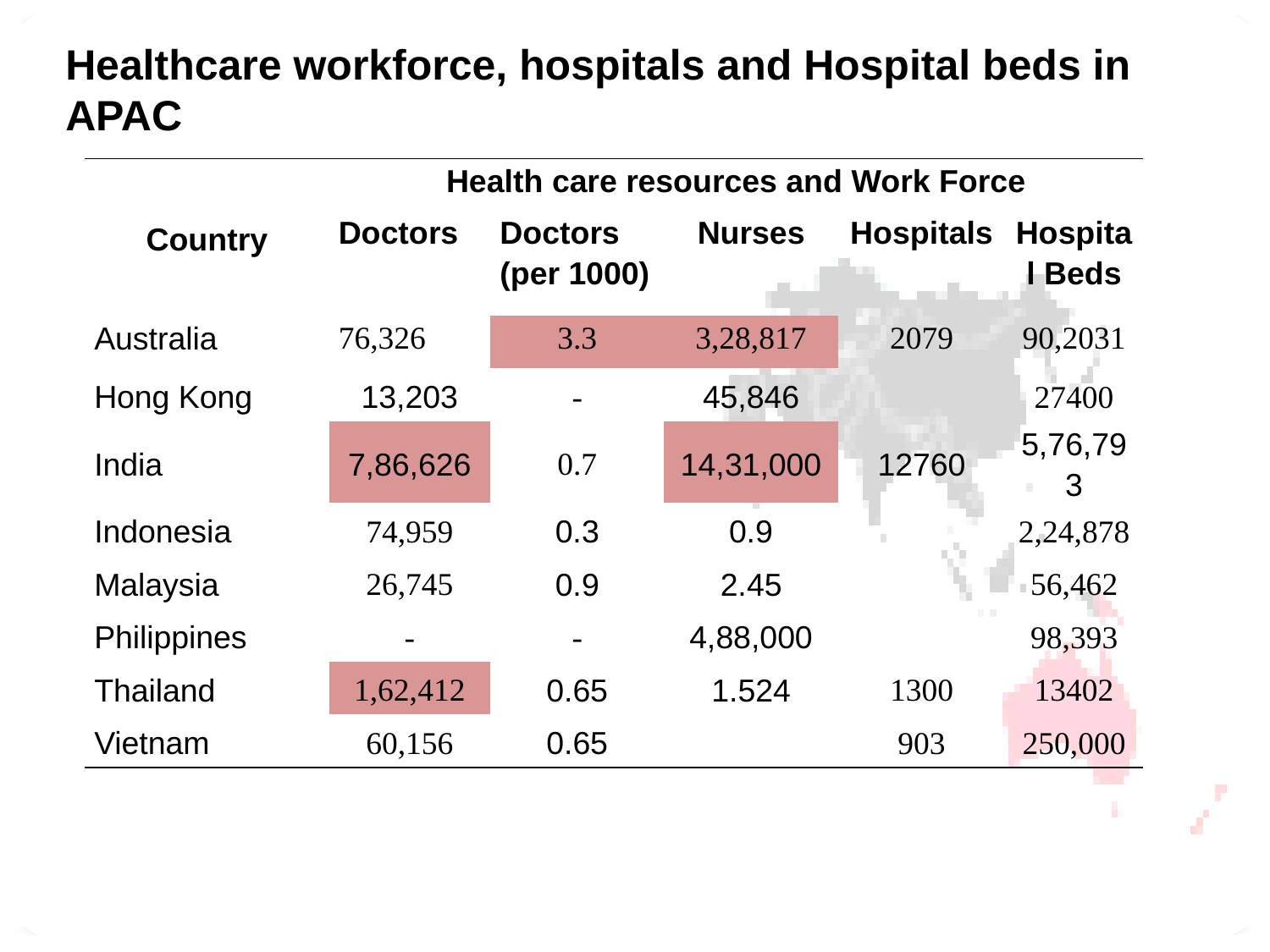

Healthcare workforce, hospitals and Hospital beds in APAC
| Country | Health care resources and Work Force |  |  |  |  |
| --- | --- | --- | --- | --- | --- |
|  | Doctors | Doctors (per 1000) | Nurses | Hospitals | Hospital Beds |
| Australia | 76,326 | 3.3 | 3,28,817 | 2079 | 90,2031 |
| Hong Kong | 13,203 | - | 45,846 |  | 27400 |
| India | 7,86,626 | 0.7 | 14,31,000 | 12760 | 5,76,793 |
| Indonesia | 74,959 | 0.3 | 0.9 |  | 2,24,878 |
| Malaysia | 26,745 | 0.9 | 2.45 |  | 56,462 |
| Philippines | - | - | 4,88,000 |  | 98,393 |
| Thailand | 1,62,412 | 0.65 | 1.524 | 1300 | 13402 |
| Vietnam | 60,156 | 0.65 |  | 903 | 250,000 |